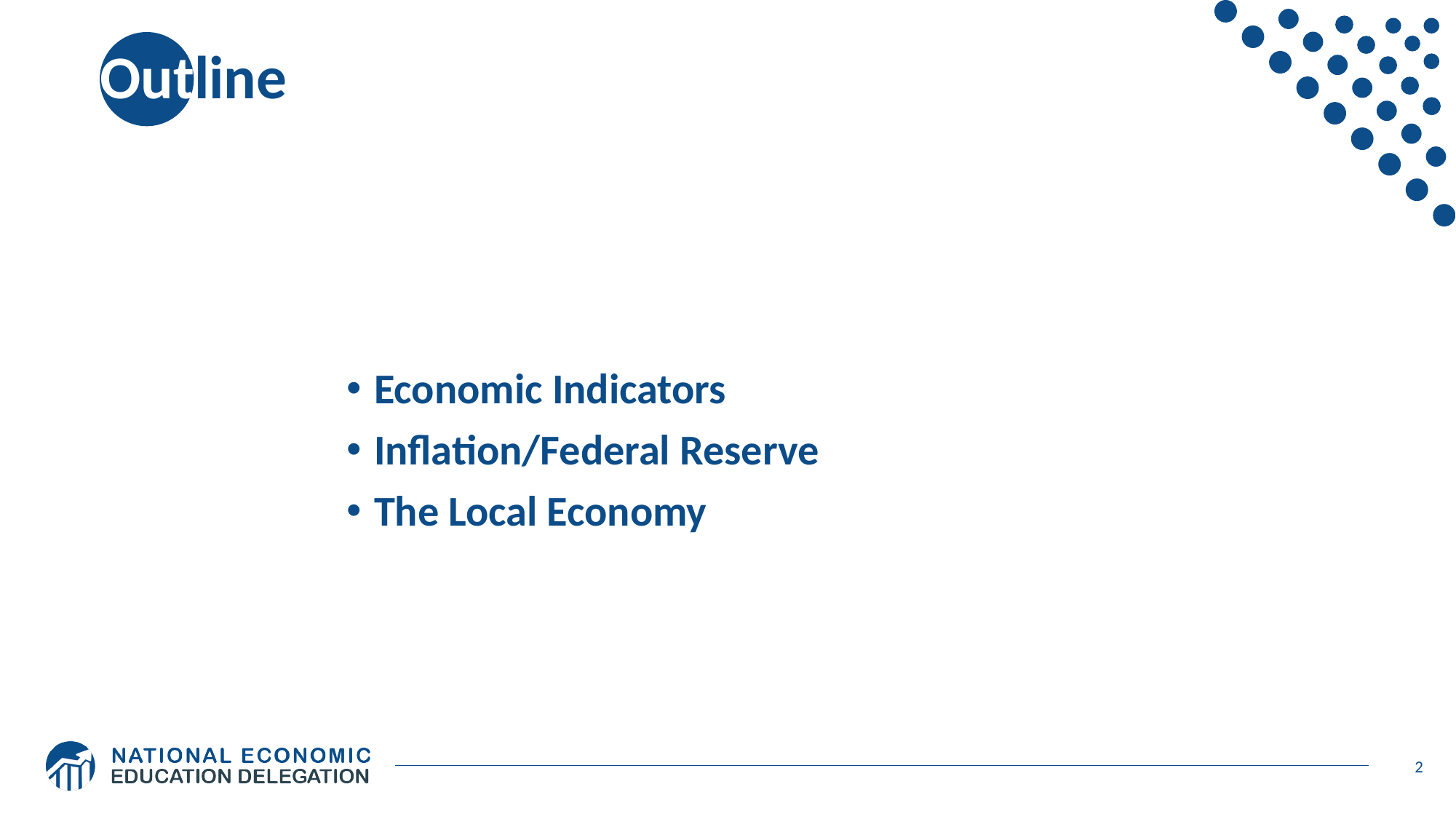

# Outline
Economic Indicators
Inflation/Federal Reserve
The Local Economy
2